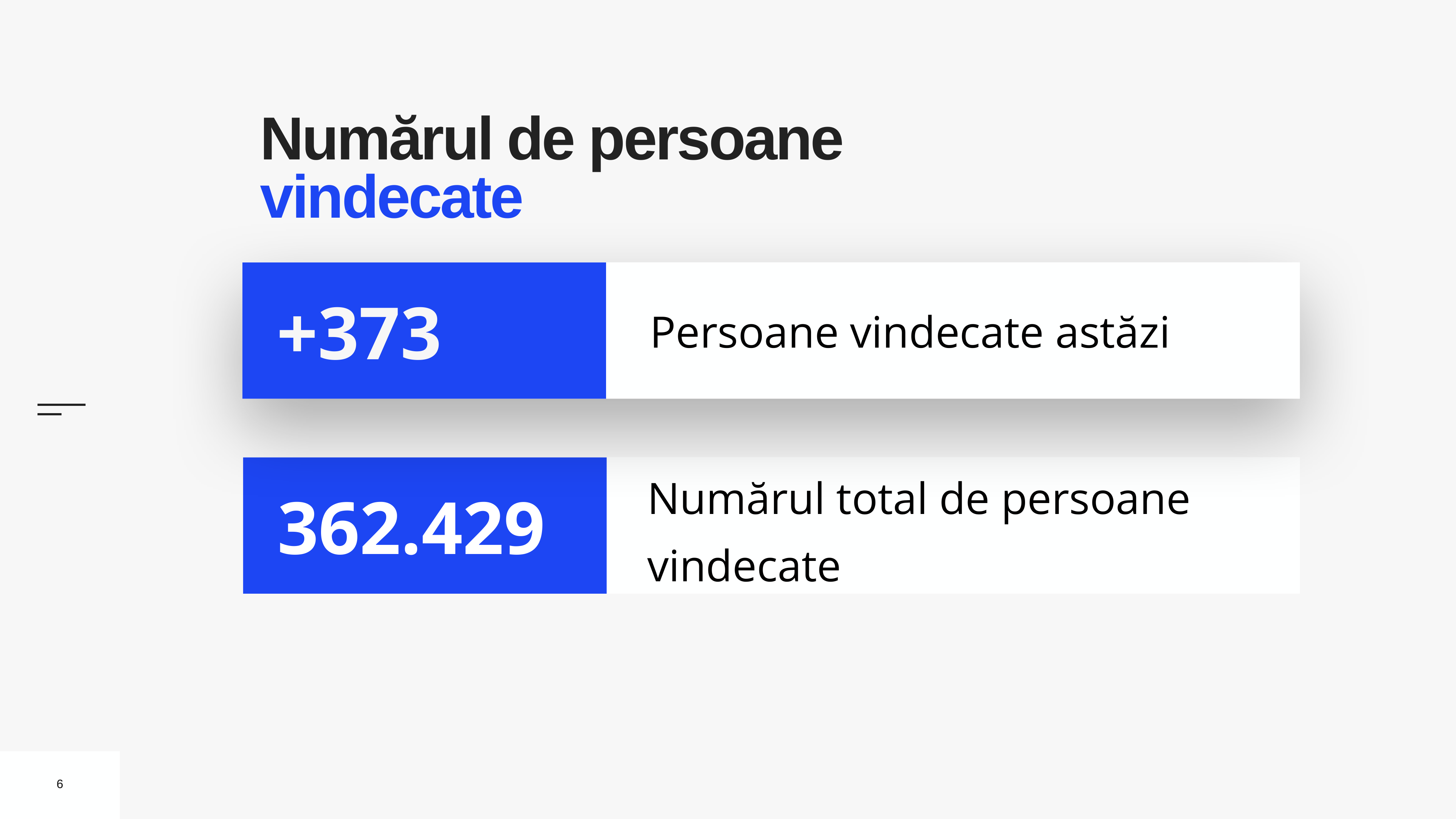

# Numărul de persoane vindecate

Persoane vindecate astăzi

+373

Numărul total de persoane vindecate

362.429
6
6